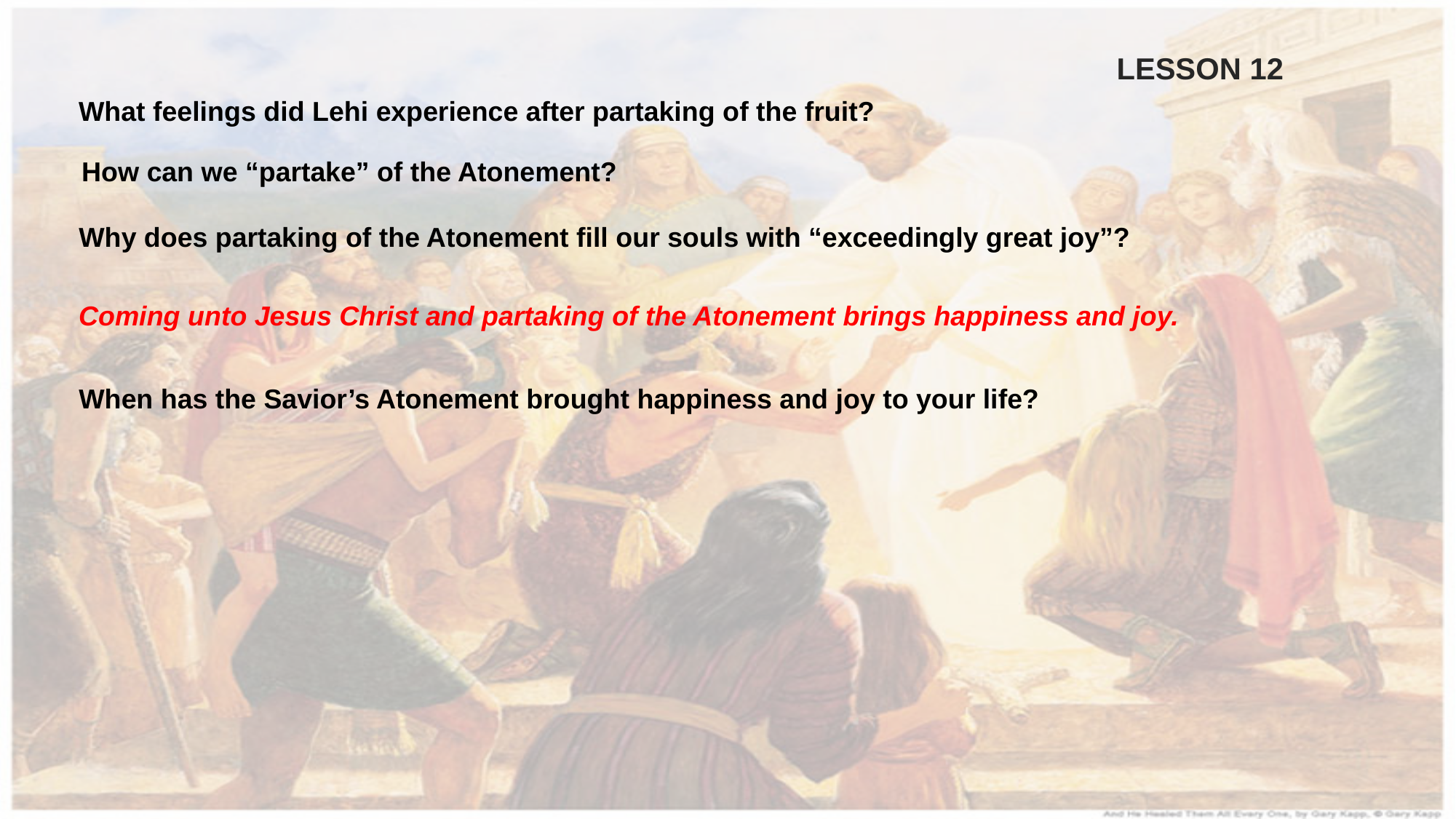

LESSON 12
What feelings did Lehi experience after partaking of the fruit?
How can we “partake” of the Atonement?
Why does partaking of the Atonement fill our souls with “exceedingly great joy”?
Coming unto Jesus Christ and partaking of the Atonement brings happiness and joy.
When has the Savior’s Atonement brought happiness and joy to your life?